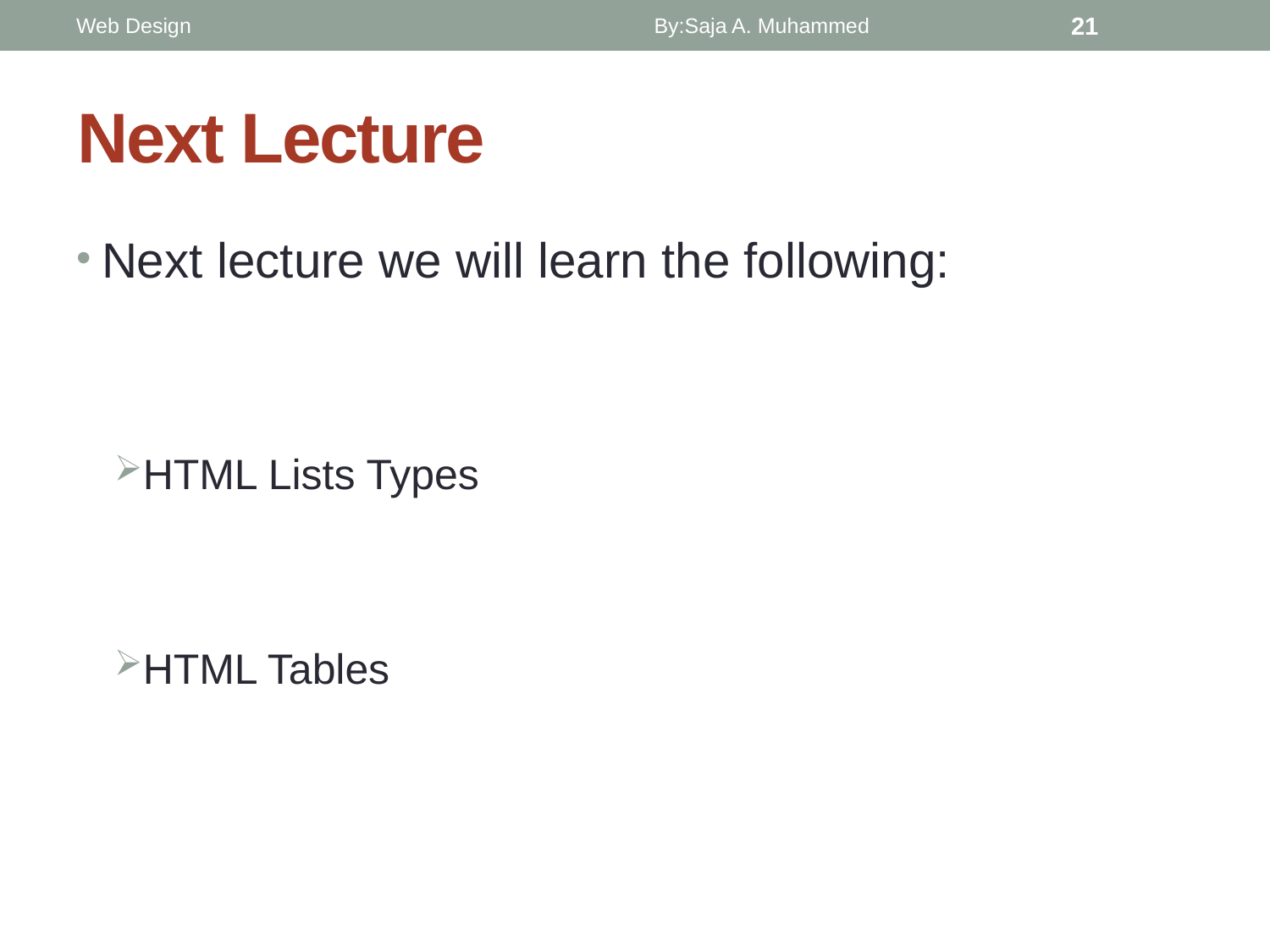

Web Design
By:Saja A. Muhammed
21
# Next Lecture
Next lecture we will learn the following:

HTML Lists Types

HTML Tables